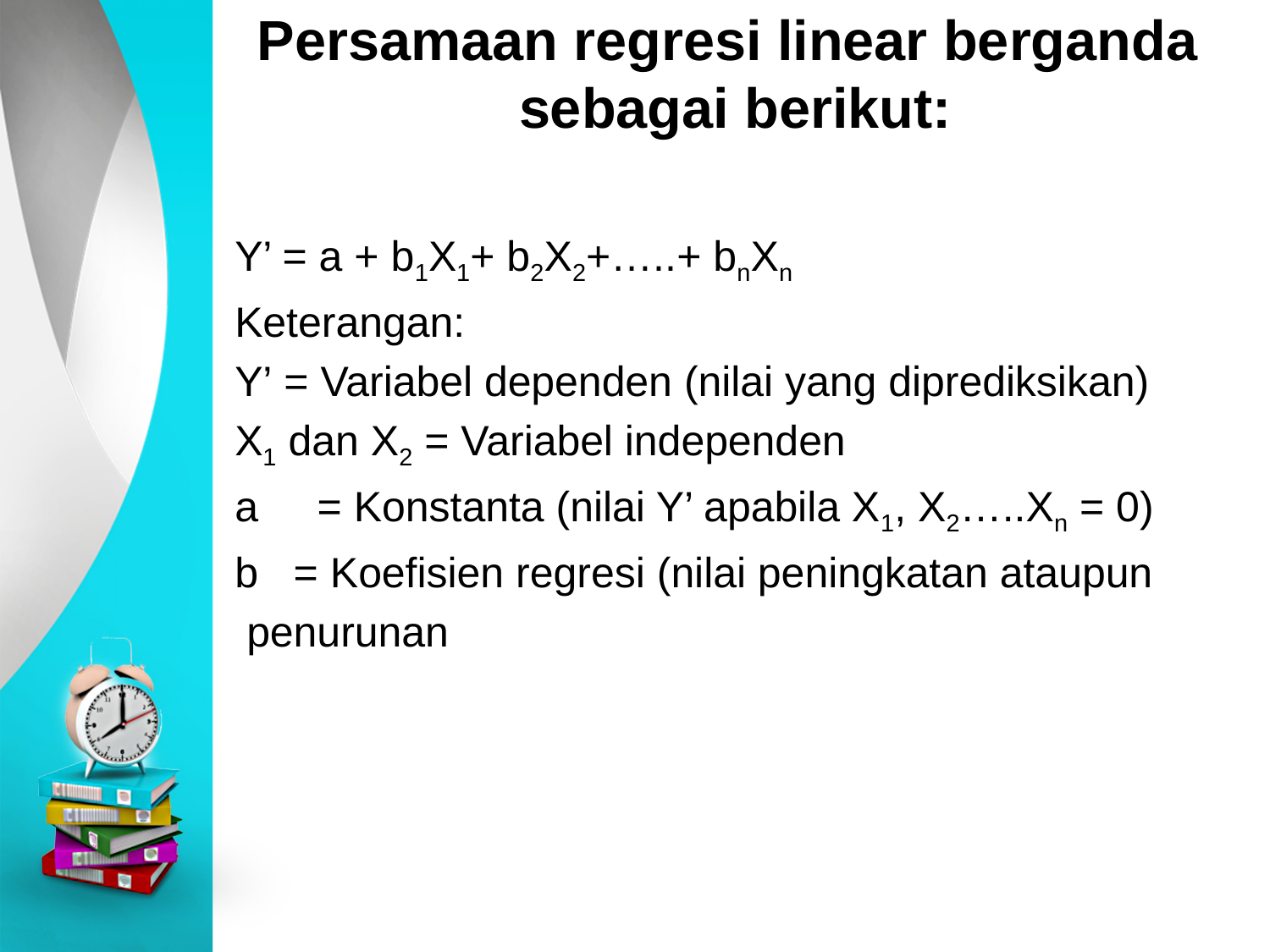

# Persamaan regresi linear berganda sebagai berikut:
Y’ = a + b1X1+ b2X2+…..+ bnXn
Keterangan:
Y’ = Variabel dependen (nilai yang diprediksikan)
X1 dan X2 = Variabel independen
a     = Konstanta (nilai Y’ apabila X1, X2…..Xn = 0)
b   = Koefisien regresi (nilai peningkatan ataupun
 penurunan